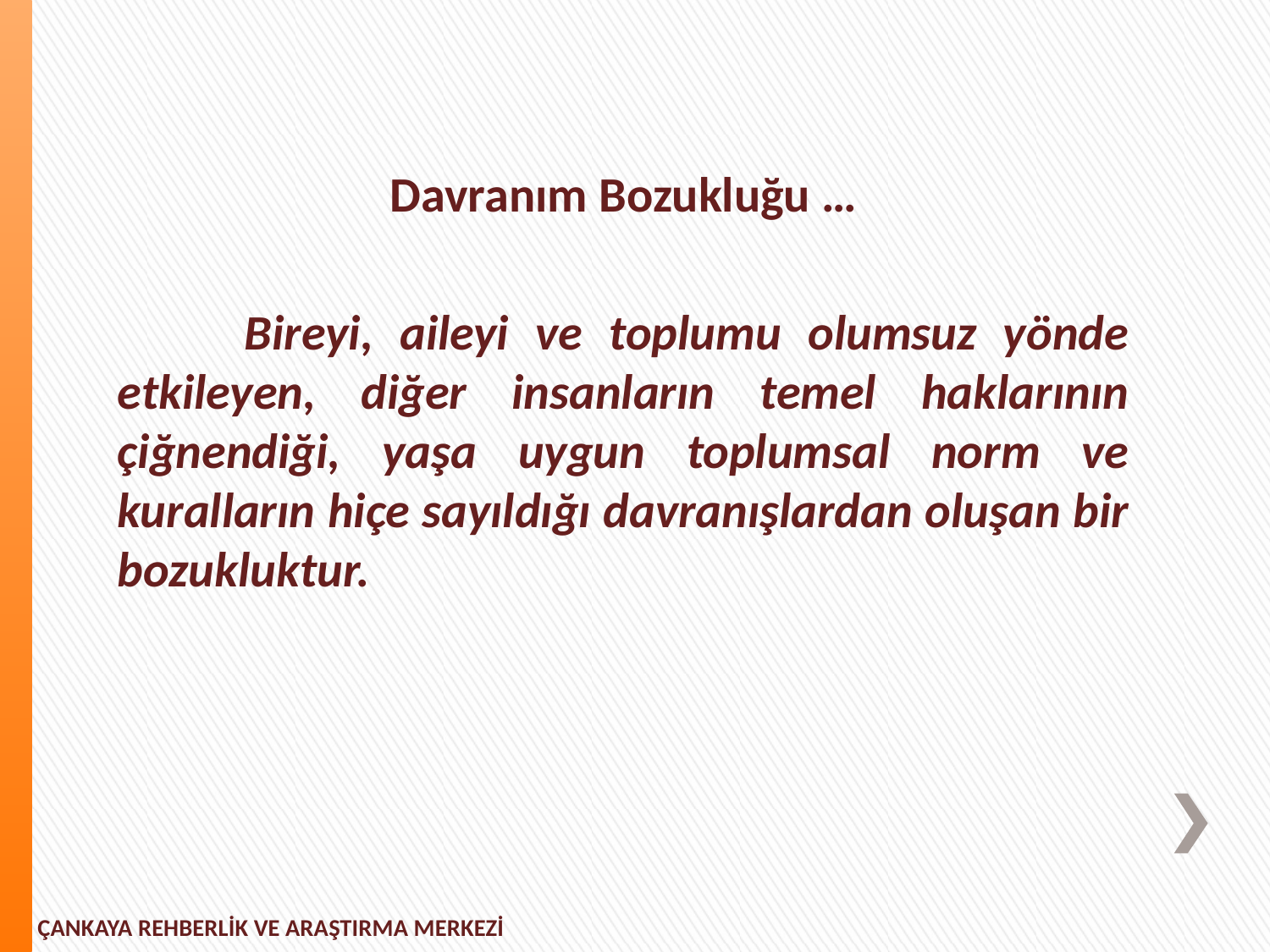

Davranım Bozukluğu …

	Bireyi, aileyi ve toplumu olumsuz yönde etkileyen, diğer insanların temel haklarının çiğnendiği, yaşa uygun toplumsal norm ve kuralların hiçe sayıldığı davranışlardan oluşan bir bozukluktur.
ÇANKAYA REHBERLİK VE ARAŞTIRMA MERKEZİ